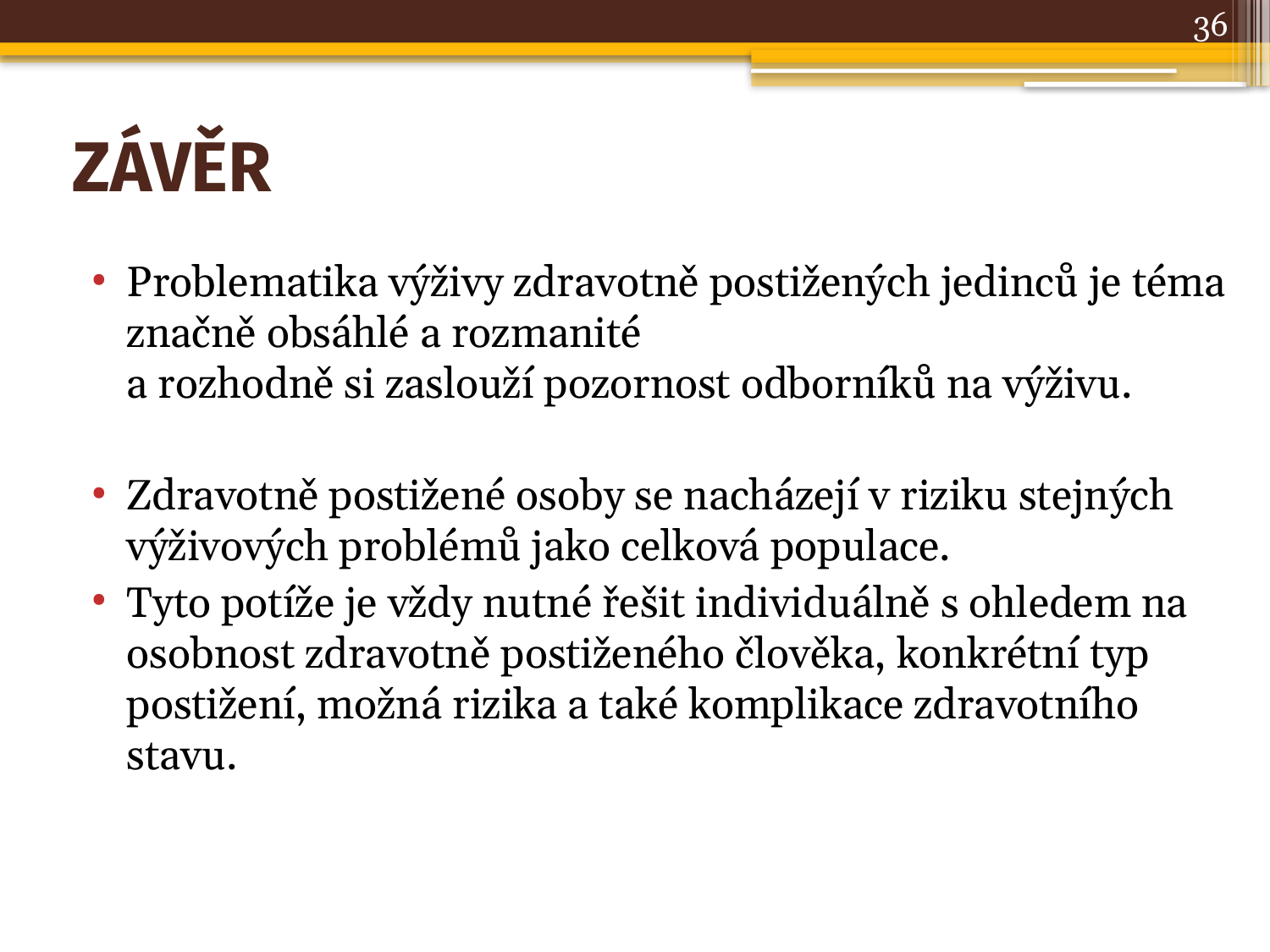

36
# ZÁVĚR
Problematika výživy zdravotně postižených jedinců je téma značně obsáhlé a rozmanité
a rozhodně si zaslouží pozornost odborníků na výživu.

Zdravotně postižené osoby se nacházejí v riziku stejných výživových problémů jako celková populace.
Tyto potíže je vždy nutné řešit individuálně s ohledem na osobnost zdravotně postiženého člověka, konkrétní typ postižení, možná rizika a také komplikace zdravotního stavu.